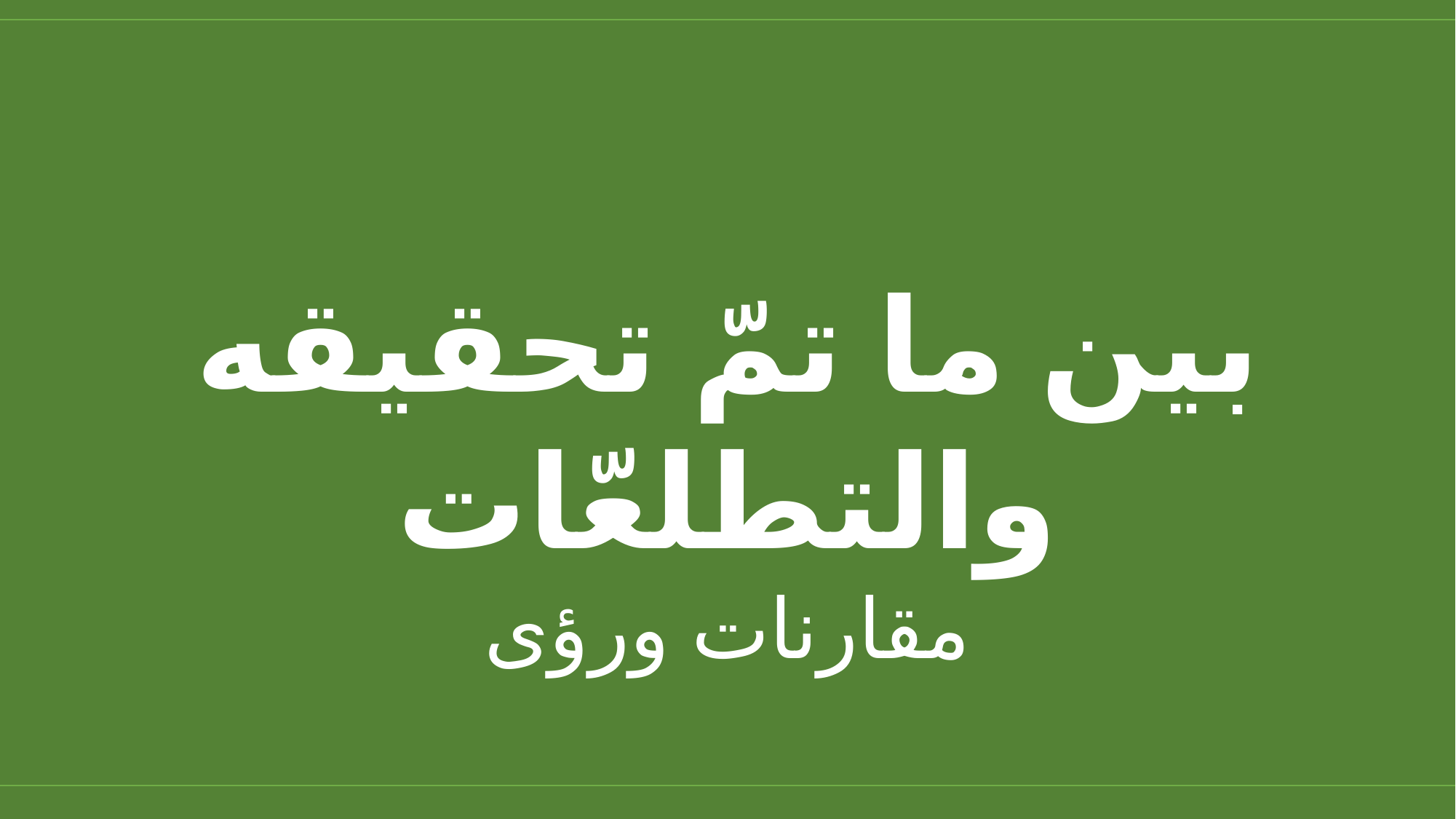

بين ما تمّ تحقيقه والتطلعّات
مقارنات ورؤى